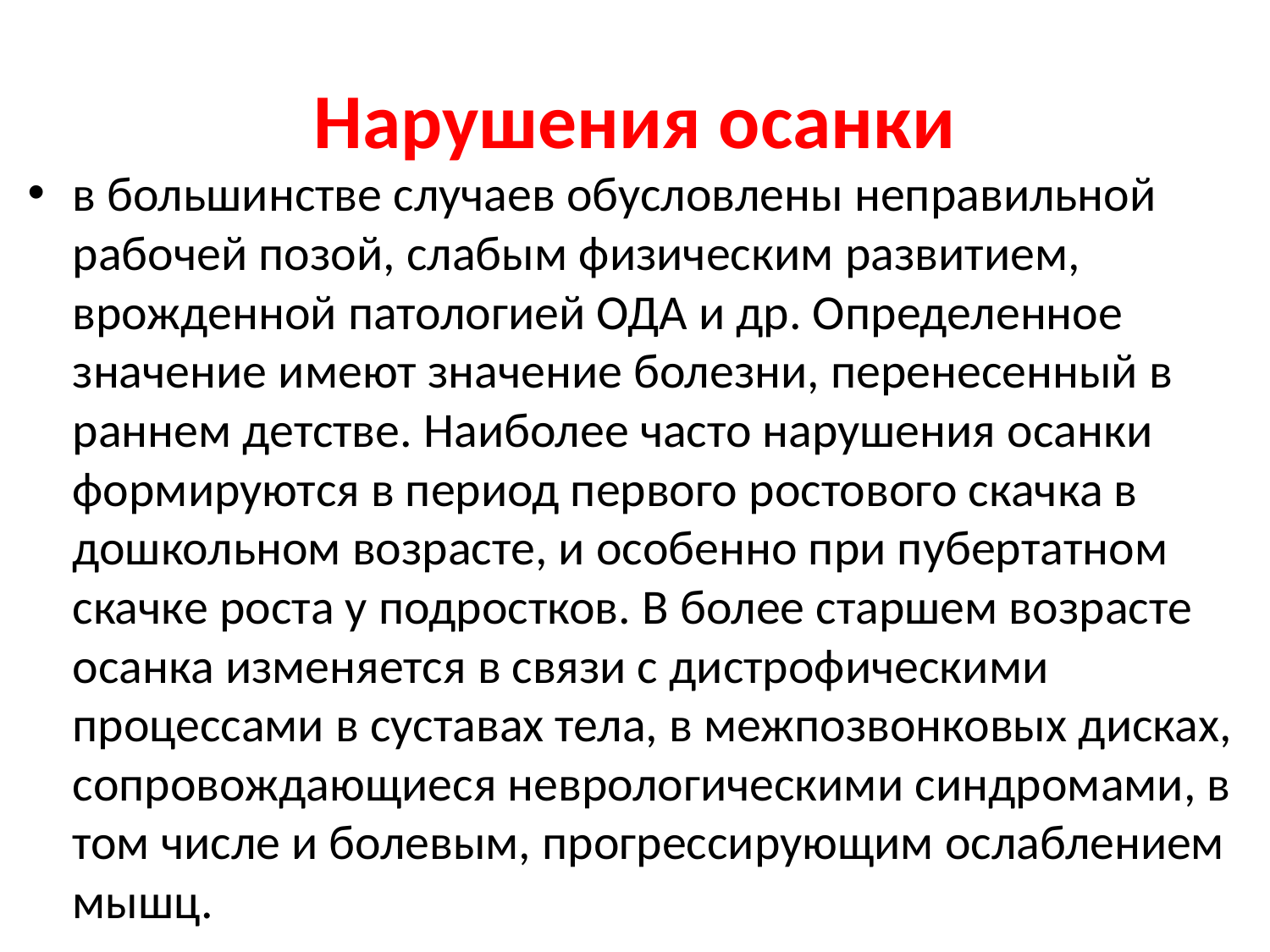

# Нарушения осанки
в большинстве случаев обусловлены неправильной рабочей позой, слабым физическим развитием, врожденной патологией ОДА и др. Определенное значение имеют значение болезни, перенесенный в раннем детстве. Наиболее часто нарушения осанки формируются в период первого ростового скачка в дошкольном возрасте, и особенно при пубертатном скачке роста у подростков. В более старшем возрасте осанка изменяется в связи с дистрофическими процессами в суставах тела, в межпозвонковых дисках, сопровождающиеся неврологическими синдромами, в том числе и болевым, прогрессирующим ослаблением мышц.